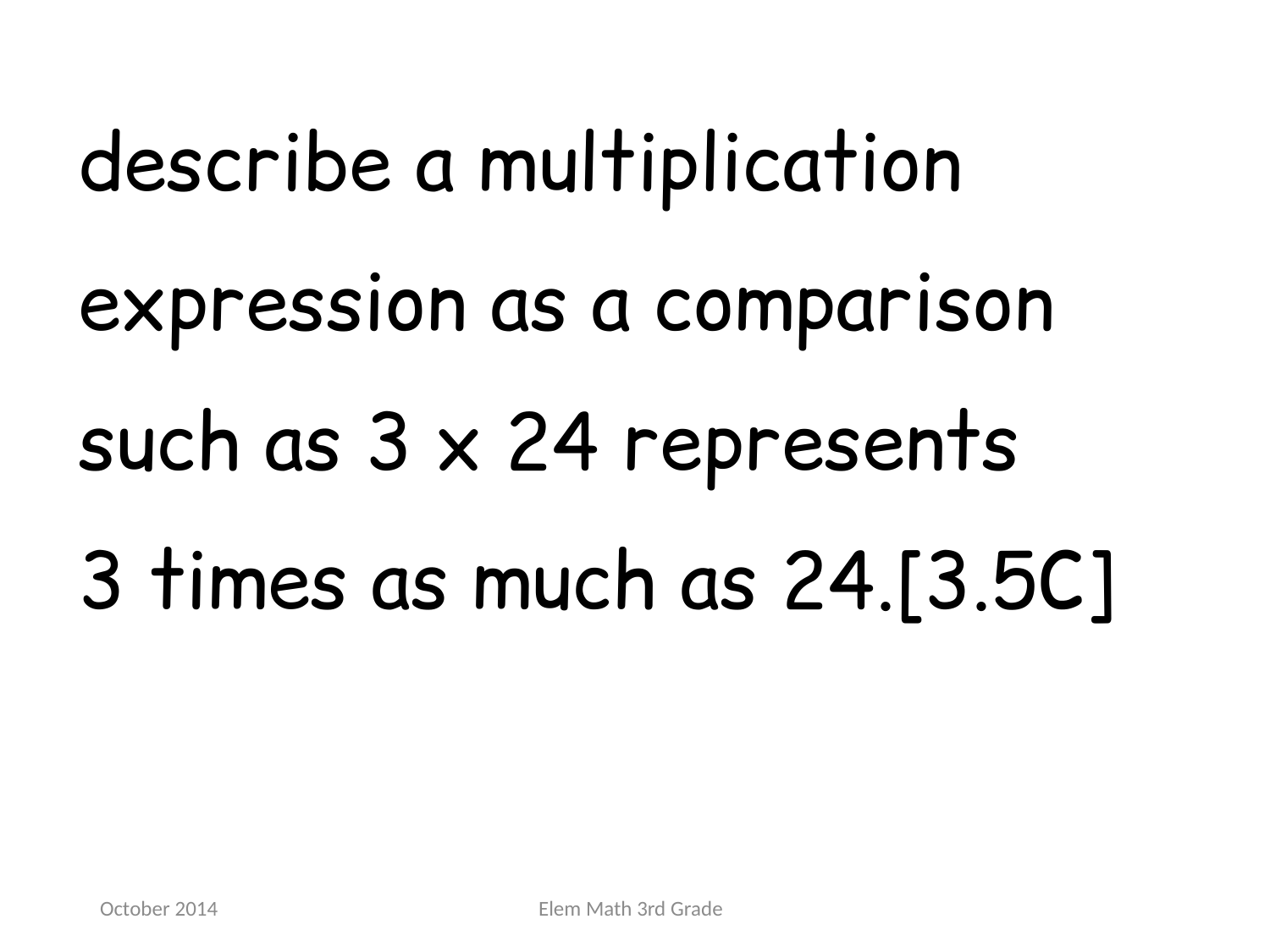

describe a multiplication expression as a comparison such as 3 x 24 represents      3 times as much as 24.[3.5C]
October 2014
Elem Math 3rd Grade